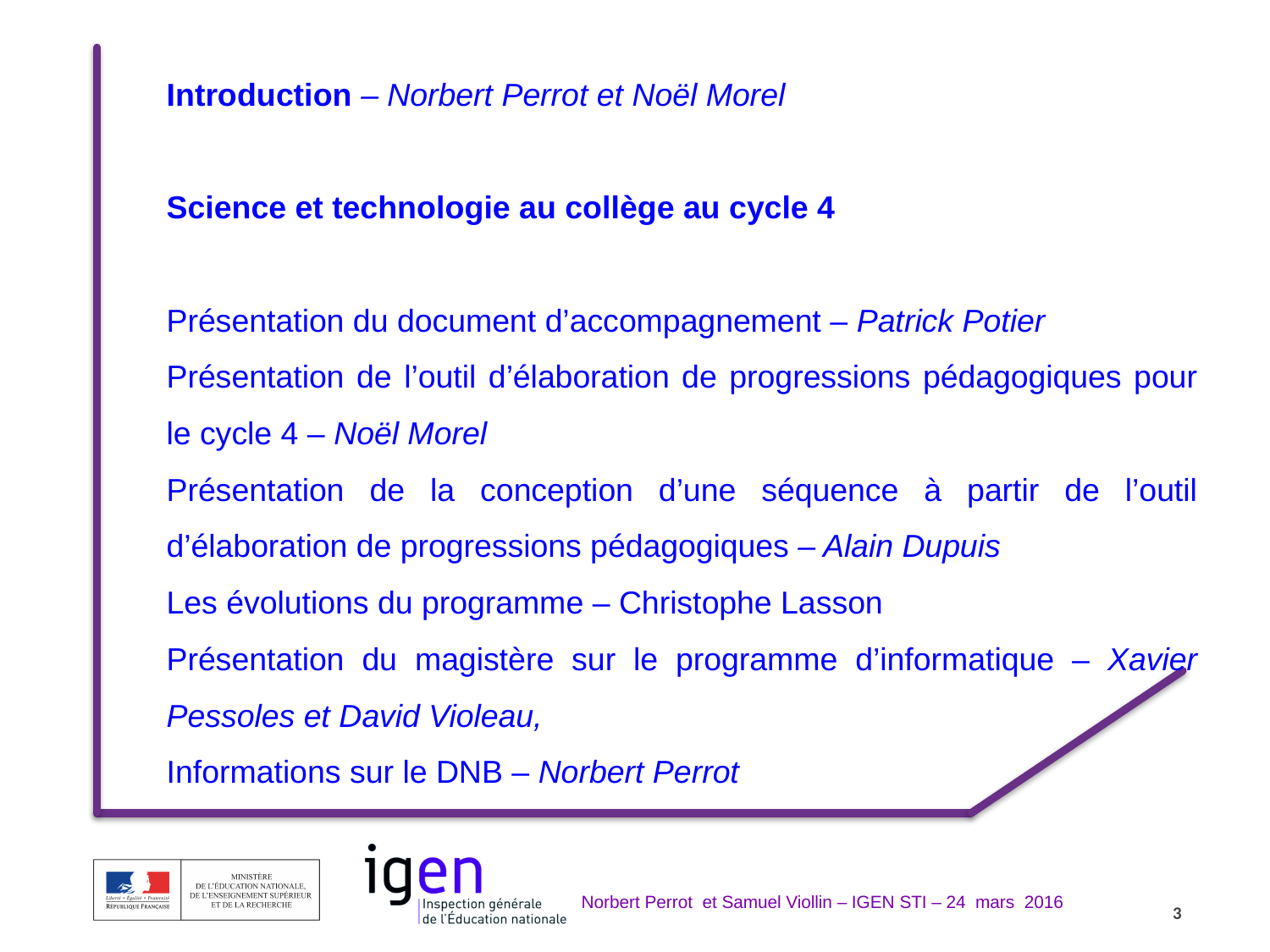

Introduction – Norbert Perrot et Noël Morel

Science et technologie au collège au cycle 4

Présentation du document d’accompagnement – Patrick Potier
Présentation de l’outil d’élaboration de progressions pédagogiques pour le cycle 4 – Noël Morel
Présentation de la conception d’une séquence à partir de l’outil d’élaboration de progressions pédagogiques – Alain Dupuis
Les évolutions du programme – Christophe Lasson
Présentation du magistère sur le programme d’informatique – Xavier Pessoles et David Violeau,
Informations sur le DNB – Norbert Perrot